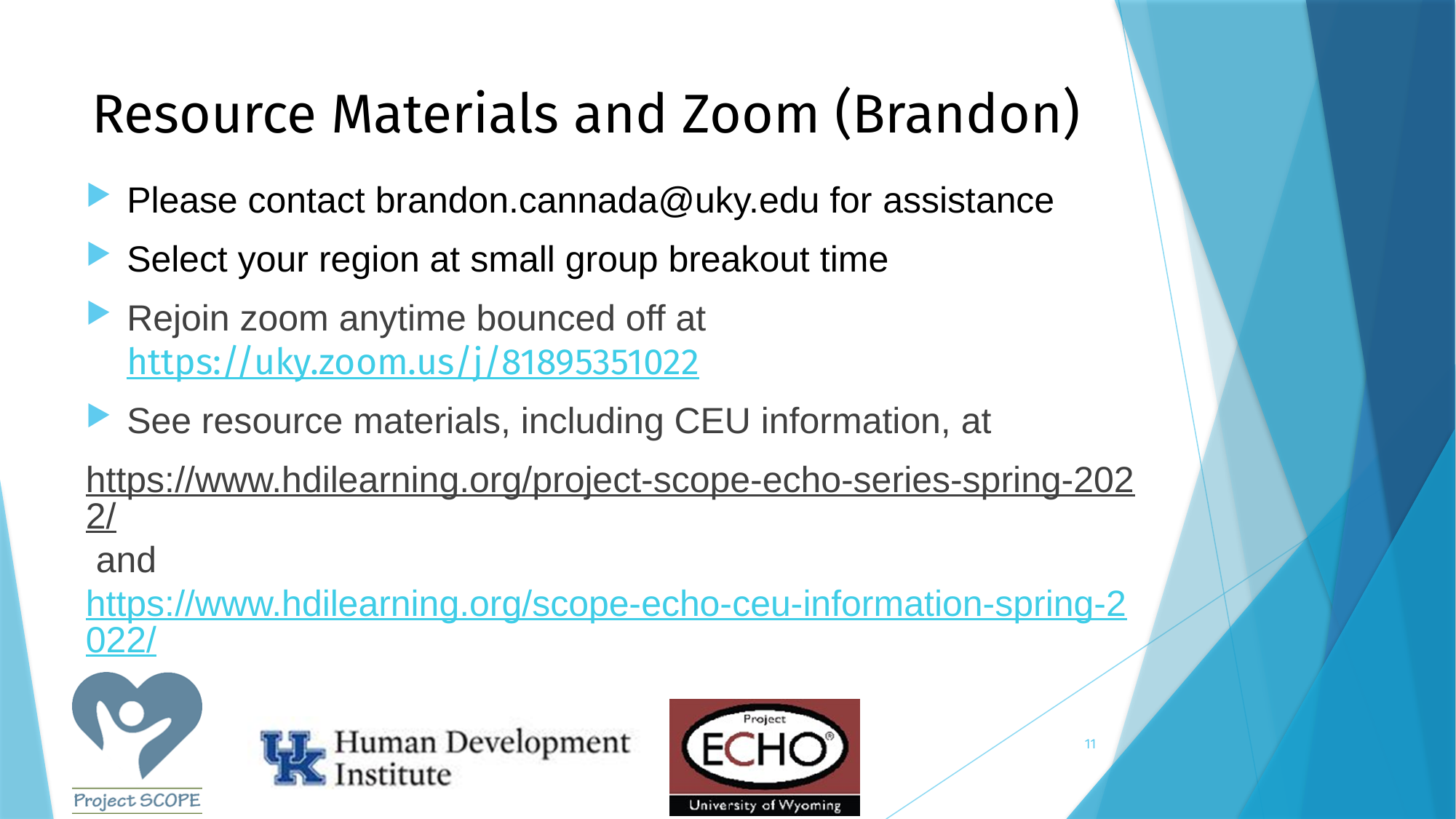

# Resource Materials and Zoom (Brandon)
Please contact brandon.cannada@uky.edu for assistance
Select your region at small group breakout time
Rejoin zoom anytime bounced off at https://uky.zoom.us/j/81895351022
See resource materials, including CEU information, at
https://www.hdilearning.org/project-scope-echo-series-spring-2022/ and https://www.hdilearning.org/scope-echo-ceu-information-spring-2022/

11